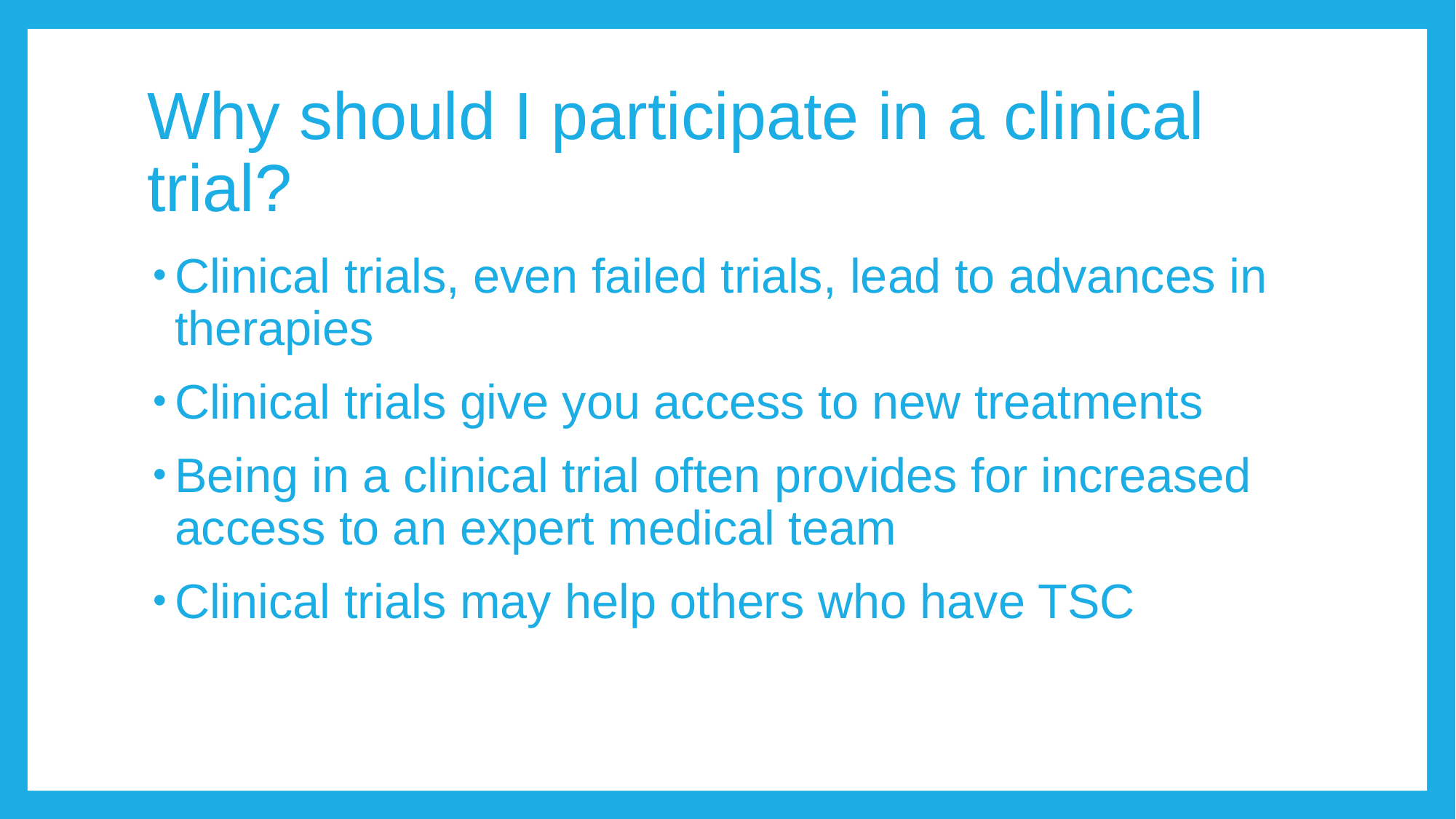

# Why should I participate in a clinical trial?
Clinical trials, even failed trials, lead to advances in therapies
Clinical trials give you access to new treatments
Being in a clinical trial often provides for increased access to an expert medical team
Clinical trials may help others who have TSC